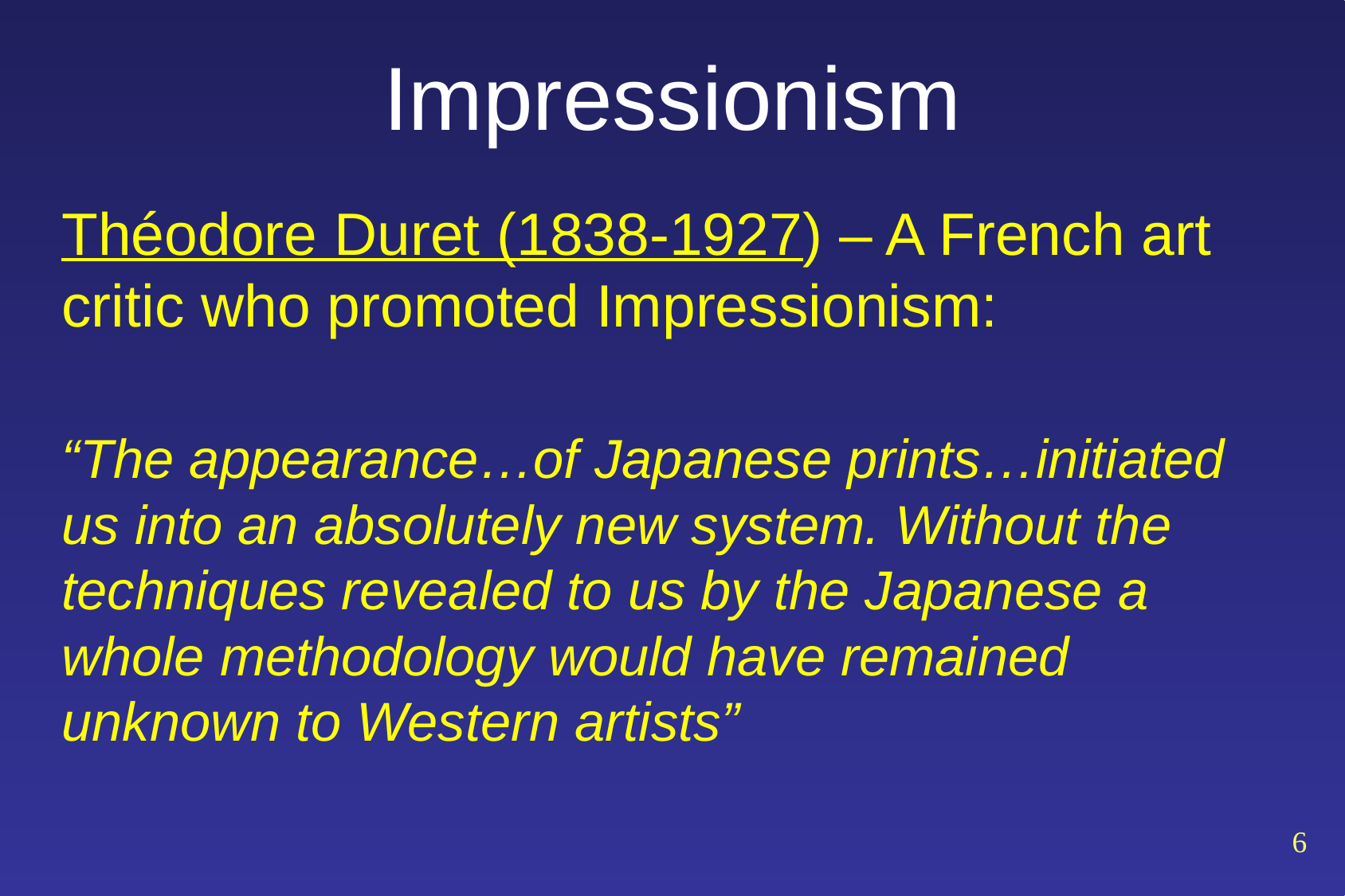

# Impressionism
Théodore Duret (1838-1927) – A French art critic who promoted Impressionism:

“The appearance…of Japanese prints…initiated us into an absolutely new system. Without the techniques revealed to us by the Japanese a whole methodology would have remained unknown to Western artists”

6